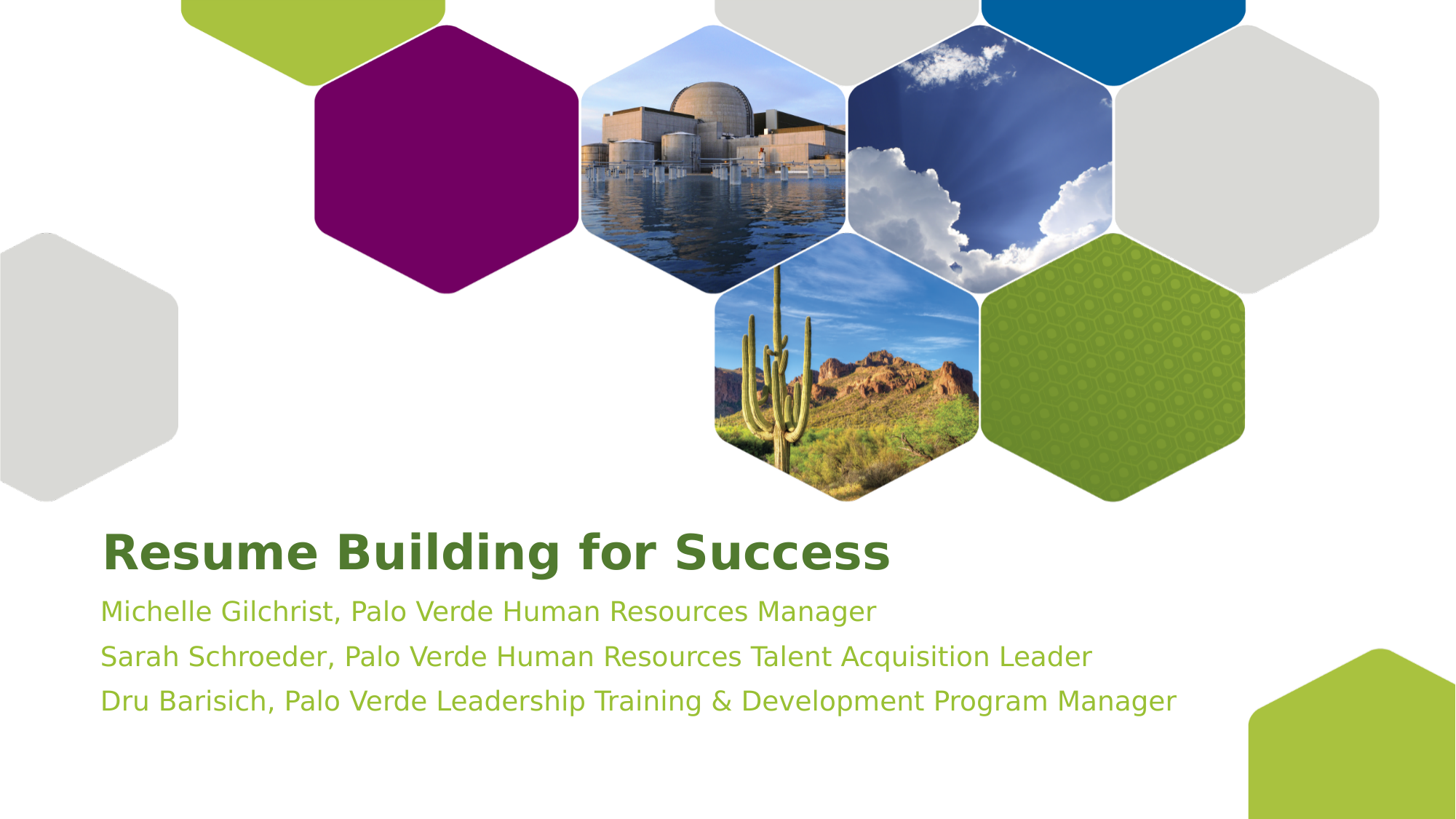

# Resume Building for Success
Michelle Gilchrist, Palo Verde Human Resources Manager
Sarah Schroeder, Palo Verde Human Resources Talent Acquisition Leader
Dru Barisich, Palo Verde Leadership Training & Development Program Manager